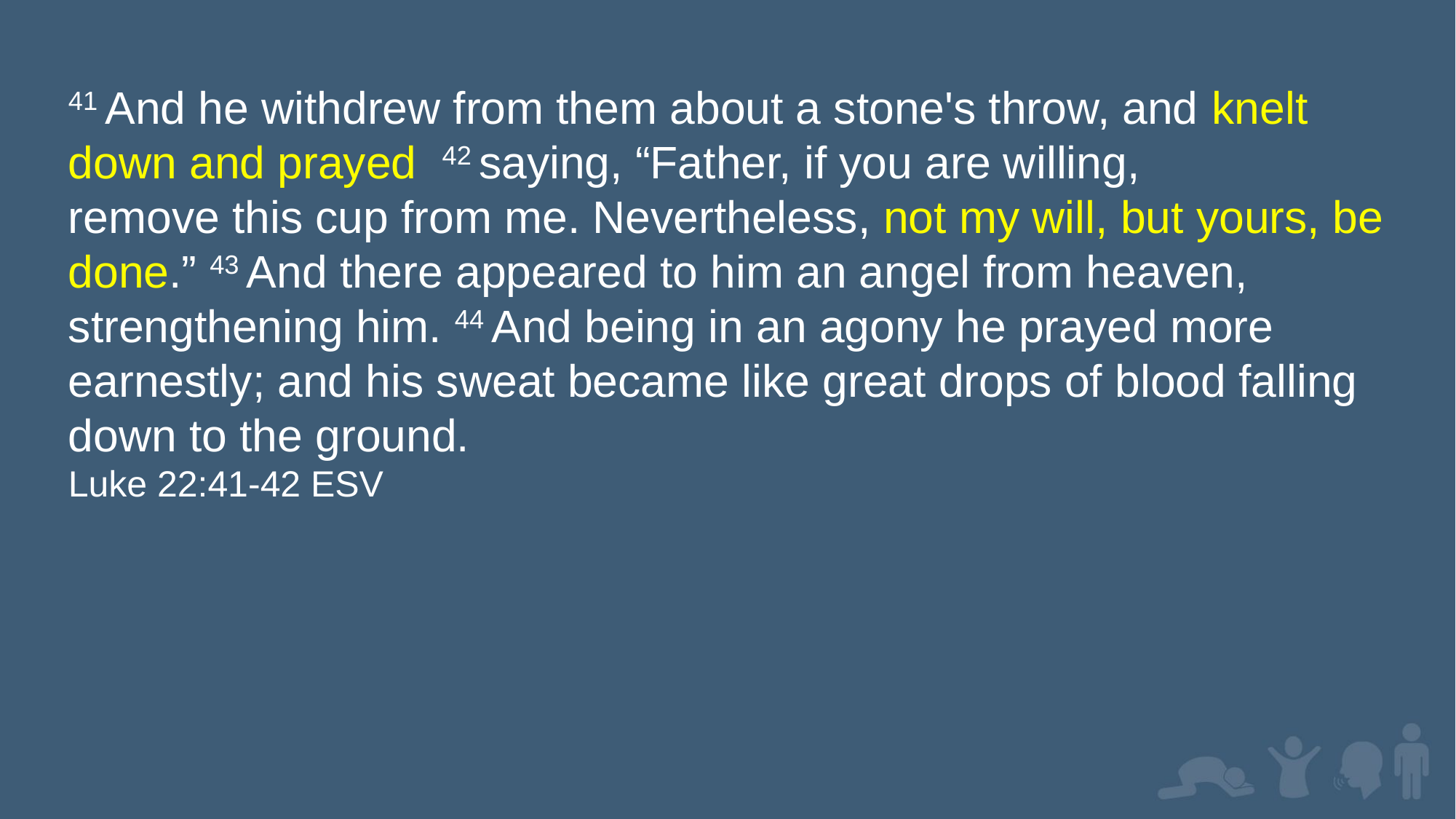

41 And he withdrew from them about a stone's throw, and knelt down and prayed  42 saying, “Father, if you are willing, remove this cup from me. Nevertheless, not my will, but yours, be done.” 43 And there appeared to him an angel from heaven, strengthening him. 44 And being in an agony he prayed more earnestly; and his sweat became like great drops of blood falling down to the ground.
Luke 22:41-42 ESV